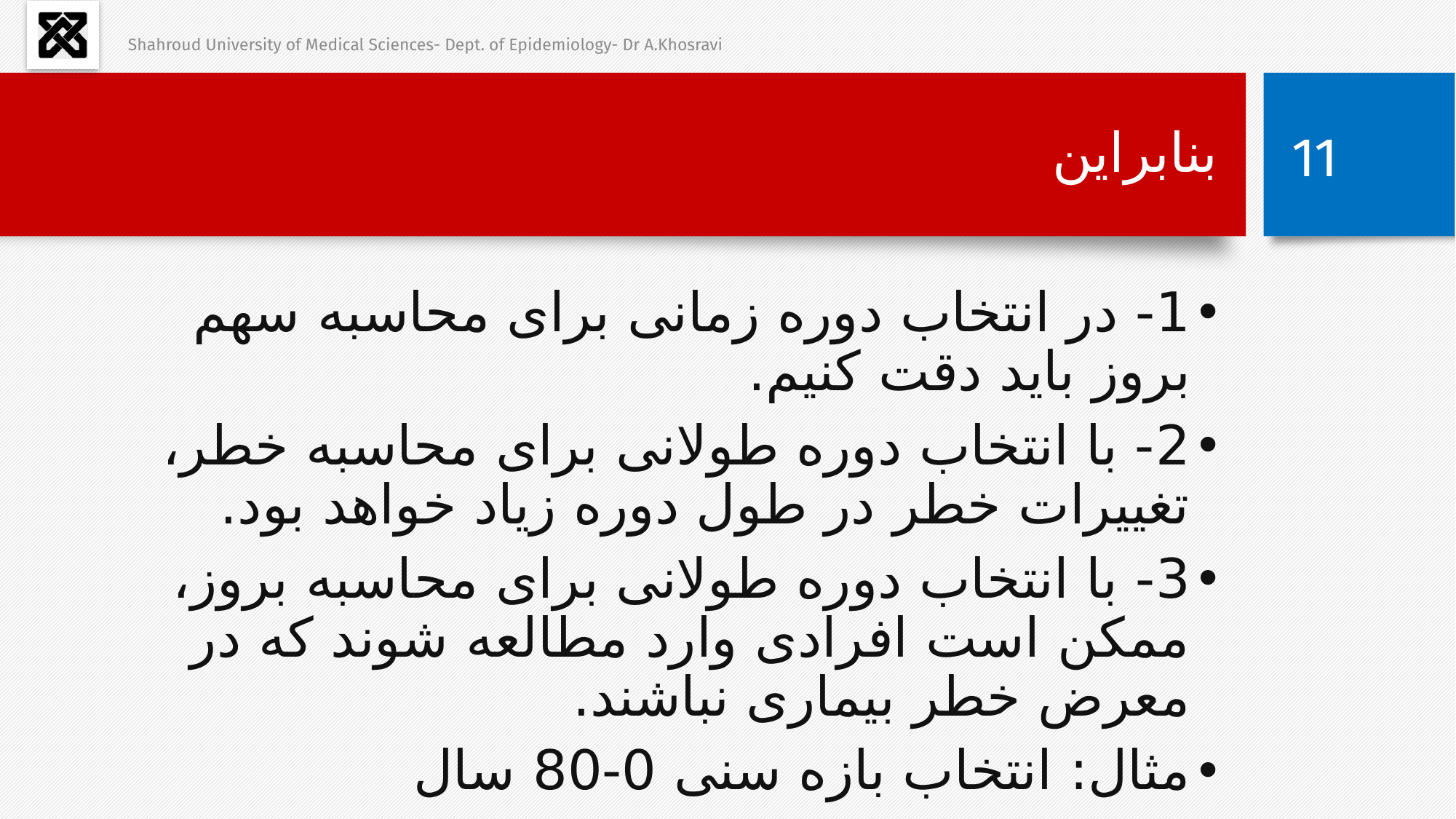

Shahroud University of Medical Sciences- Dept. of Epidemiology- Dr A.Khosravi
# بنابراین
11
1- در انتخاب دوره زمانی برای محاسبه سهم بروز باید دقت کنیم.
2- با انتخاب دوره طولانی برای محاسبه خطر، تغییرات خطر در طول دوره زیاد خواهد بود.
3- با انتخاب دوره طولانی برای محاسبه بروز، ممکن است افرادی وارد مطالعه شوند که در معرض خطر بیماری نباشند.
مثال: انتخاب بازه سنی 0-80 سال